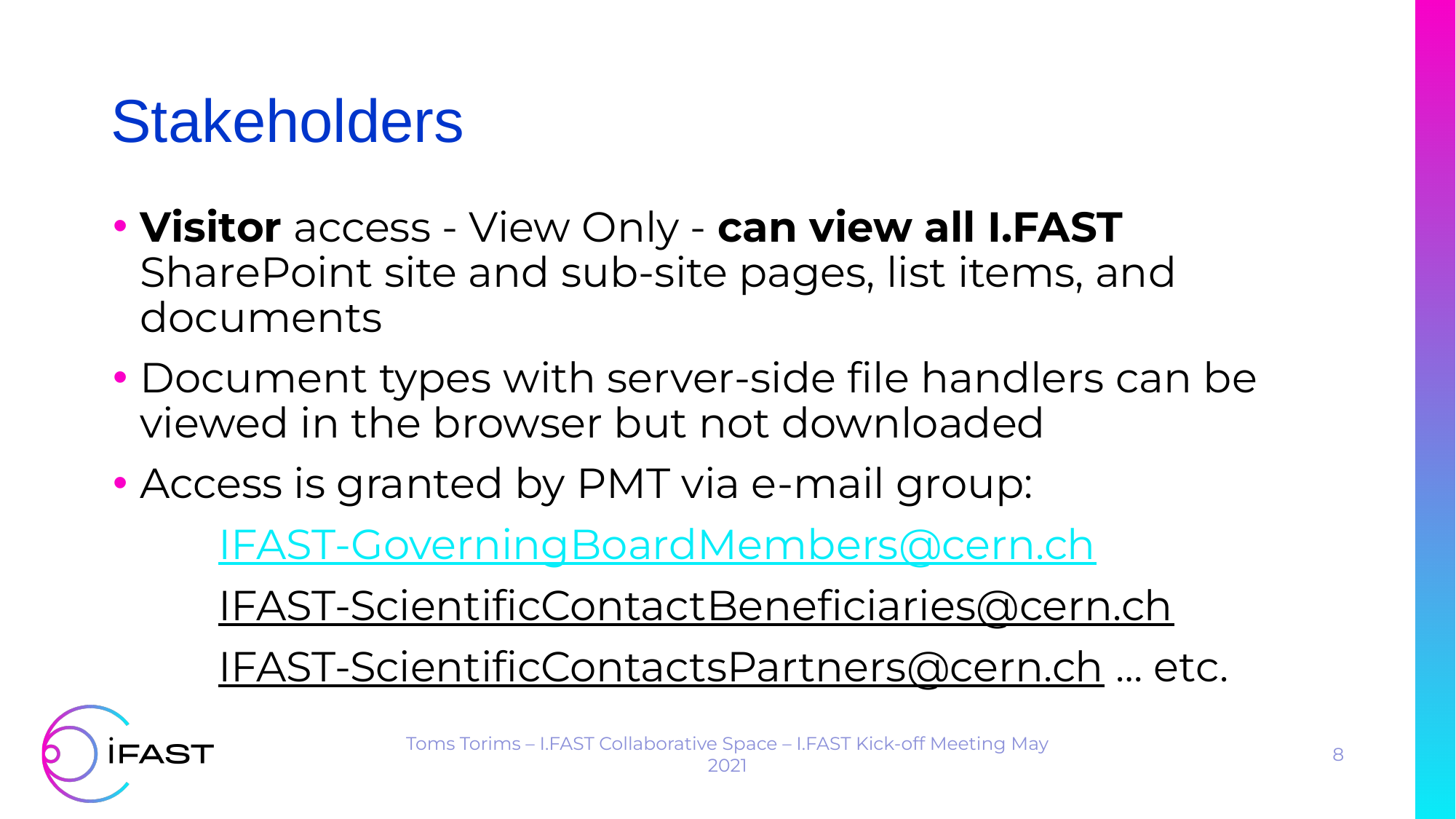

# Stakeholders
Visitor access - View Only - can view all I.FAST SharePoint site and sub-site pages, list items, and documents
Document types with server-side file handlers can be viewed in the browser but not downloaded
Access is granted by PMT via e-mail group:
IFAST-GoverningBoardMembers@cern.ch
IFAST-ScientificContactBeneficiaries@cern.ch
IFAST-ScientificContactsPartners@cern.ch … etc.
Toms Torims – I.FAST Collaborative Space – I.FAST Kick-off Meeting May 2021
8